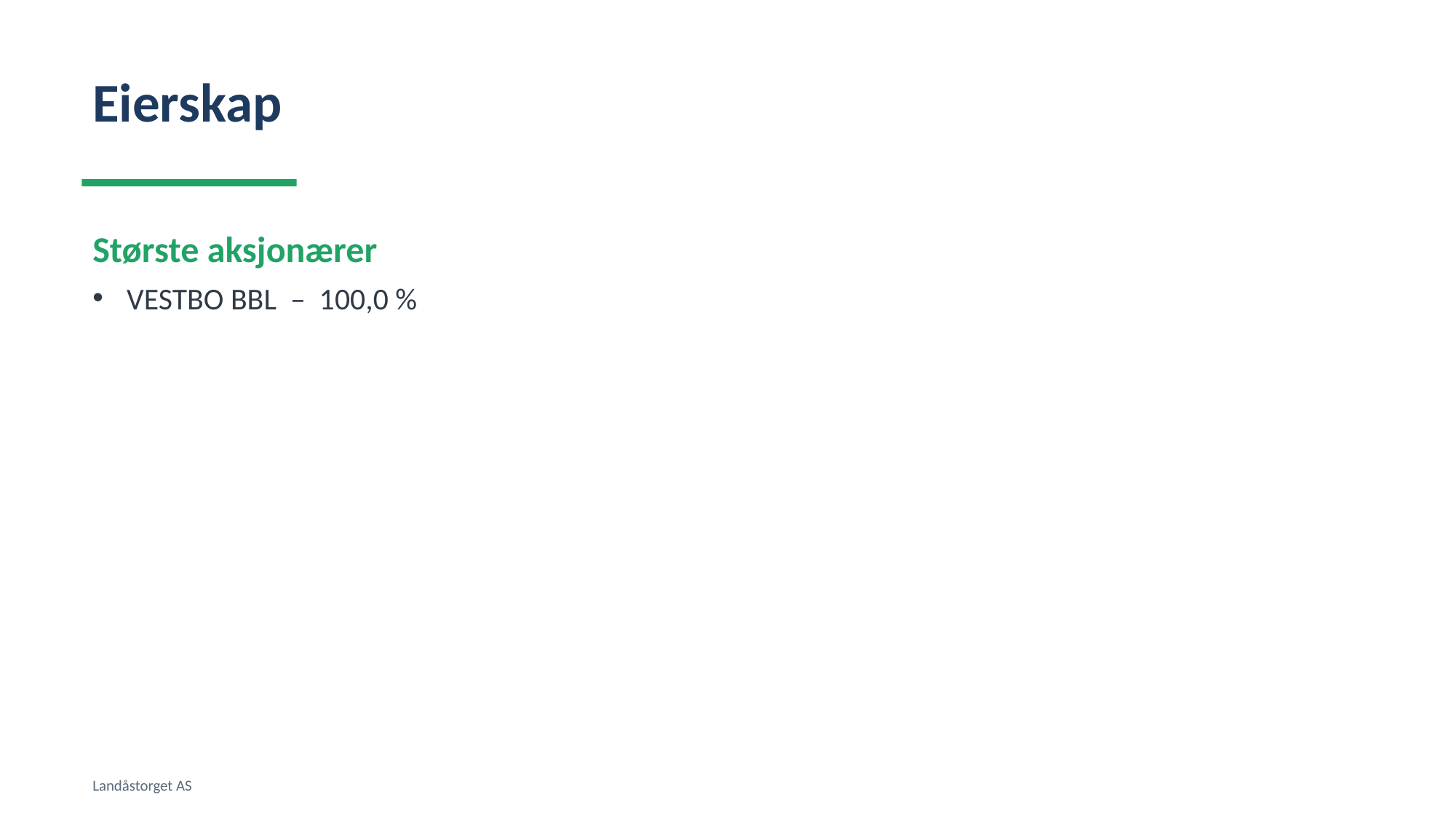

Eierskap

Største aksjonærer
VESTBO BBL  –  100,0 %
Landåstorget AS